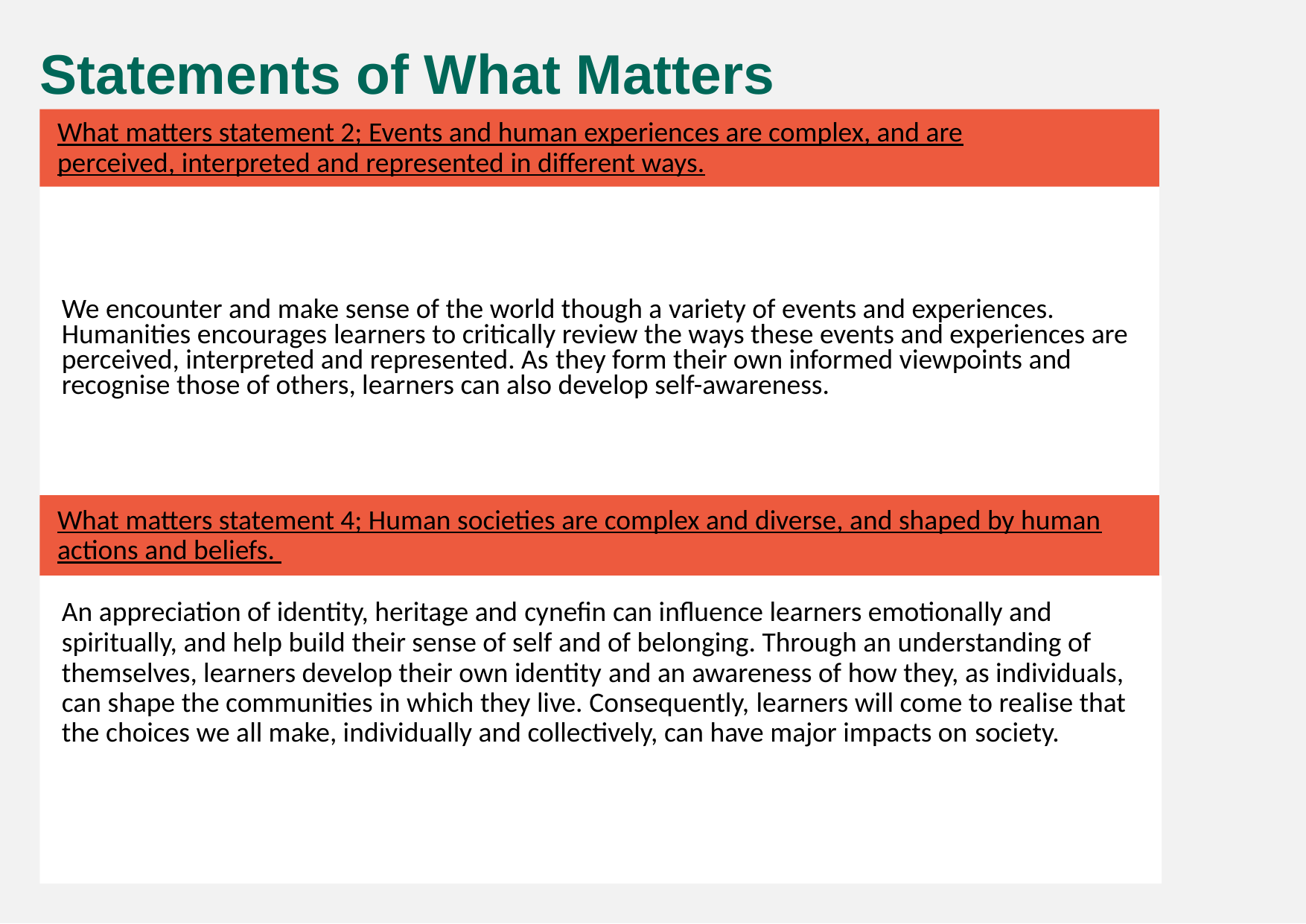

Statements of What Matters
What matters statement 2; Events and human experiences are complex, and are perceived, interpreted and represented in different ways.

We encounter and make sense of the world though a variety of events and experiences. Humanities encourages learners to critically review the ways these events and experiences are perceived, interpreted and represented. As they form their own informed viewpoints and recognise those of others, learners can also develop self-awareness.
What matters statement 4; Human societies are complex and diverse, and shaped by human actions and beliefs.
An appreciation of identity, heritage and cynefin can influence learners emotionally and spiritually, and help build their sense of self and of belonging. Through an understanding of themselves, learners develop their own identity and an awareness of how they, as individuals, can shape the communities in which they live. Consequently, learners will come to realise that the choices we all make, individually and collectively, can have major impacts on society.